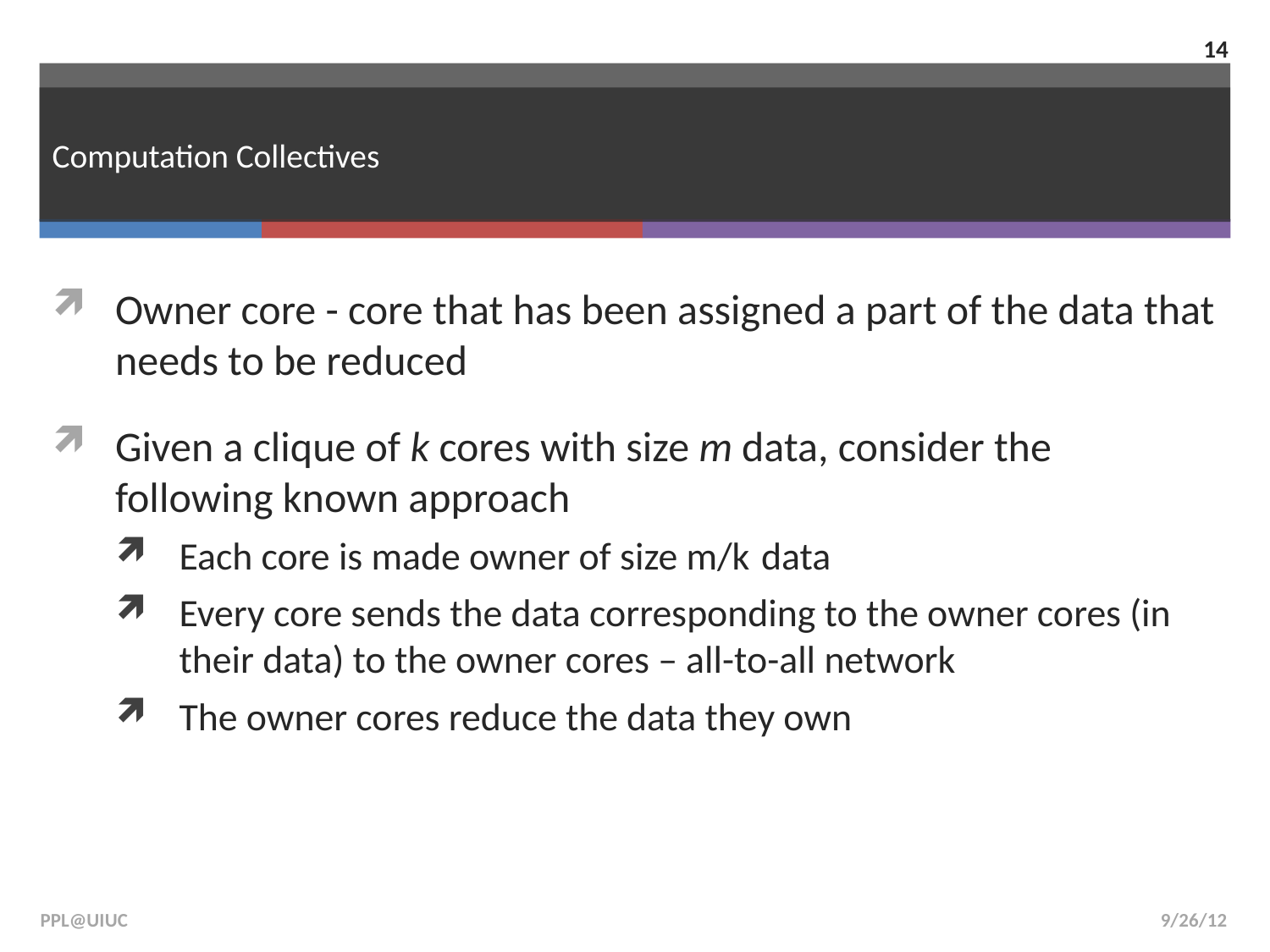

14
# Computation Collectives
Owner core - core that has been assigned a part of the data that needs to be reduced
Given a clique of k cores with size m data, consider the following known approach
Each core is made owner of size m/k  data
Every core sends the data corresponding to the owner cores (in their data) to the owner cores – all-to-all network
The owner cores reduce the data they own
PPL@UIUC
9/26/12